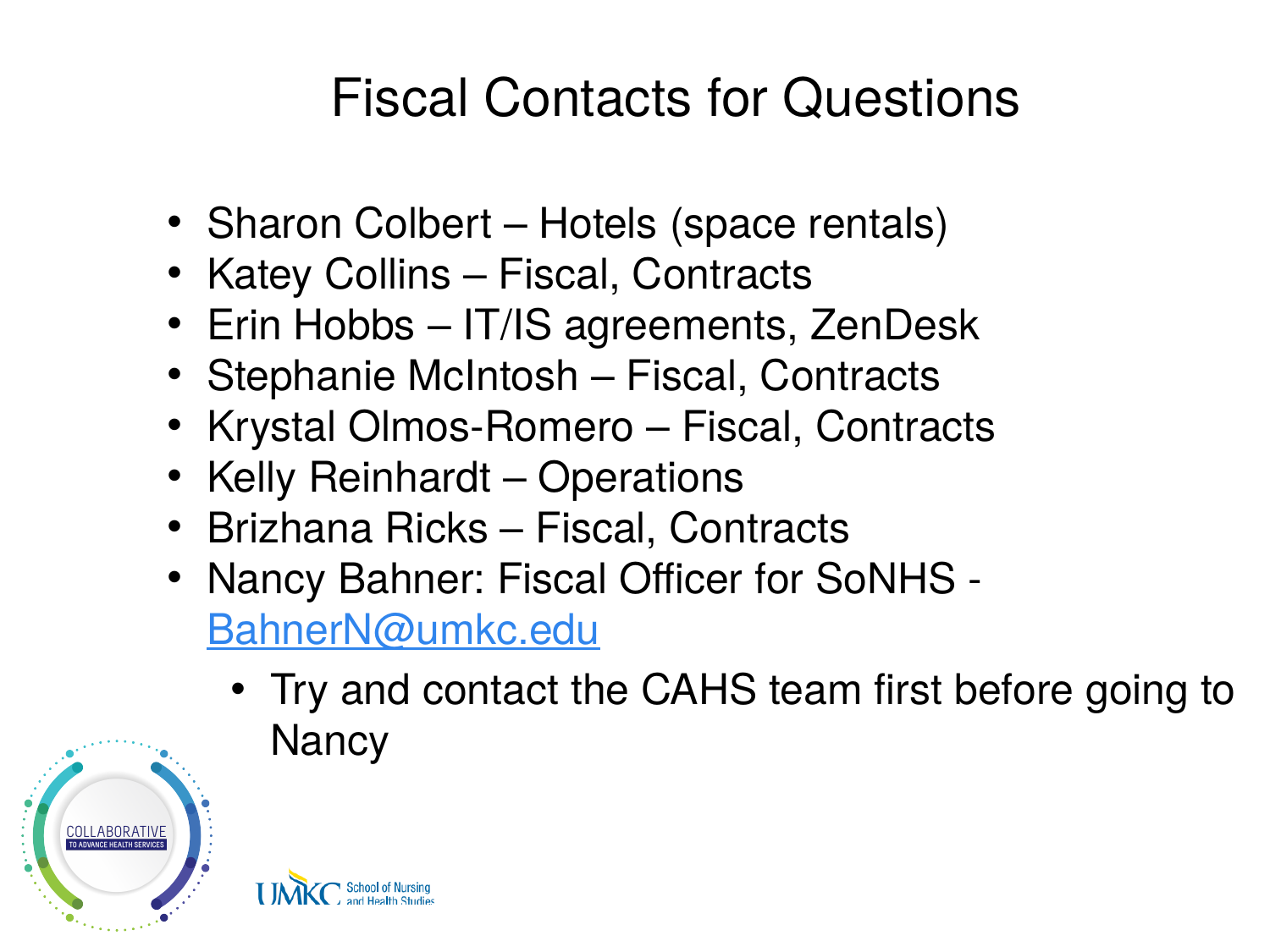

# Fiscal Contacts for Questions
Sharon Colbert – Hotels (space rentals)
Katey Collins – Fiscal, Contracts
Erin Hobbs – IT/IS agreements, ZenDesk
Stephanie McIntosh – Fiscal, Contracts
Krystal Olmos-Romero – Fiscal, Contracts
Kelly Reinhardt – Operations
Brizhana Ricks – Fiscal, Contracts
Nancy Bahner: Fiscal Officer for SoNHS - BahnerN@umkc.edu
Try and contact the CAHS team first before going to Nancy